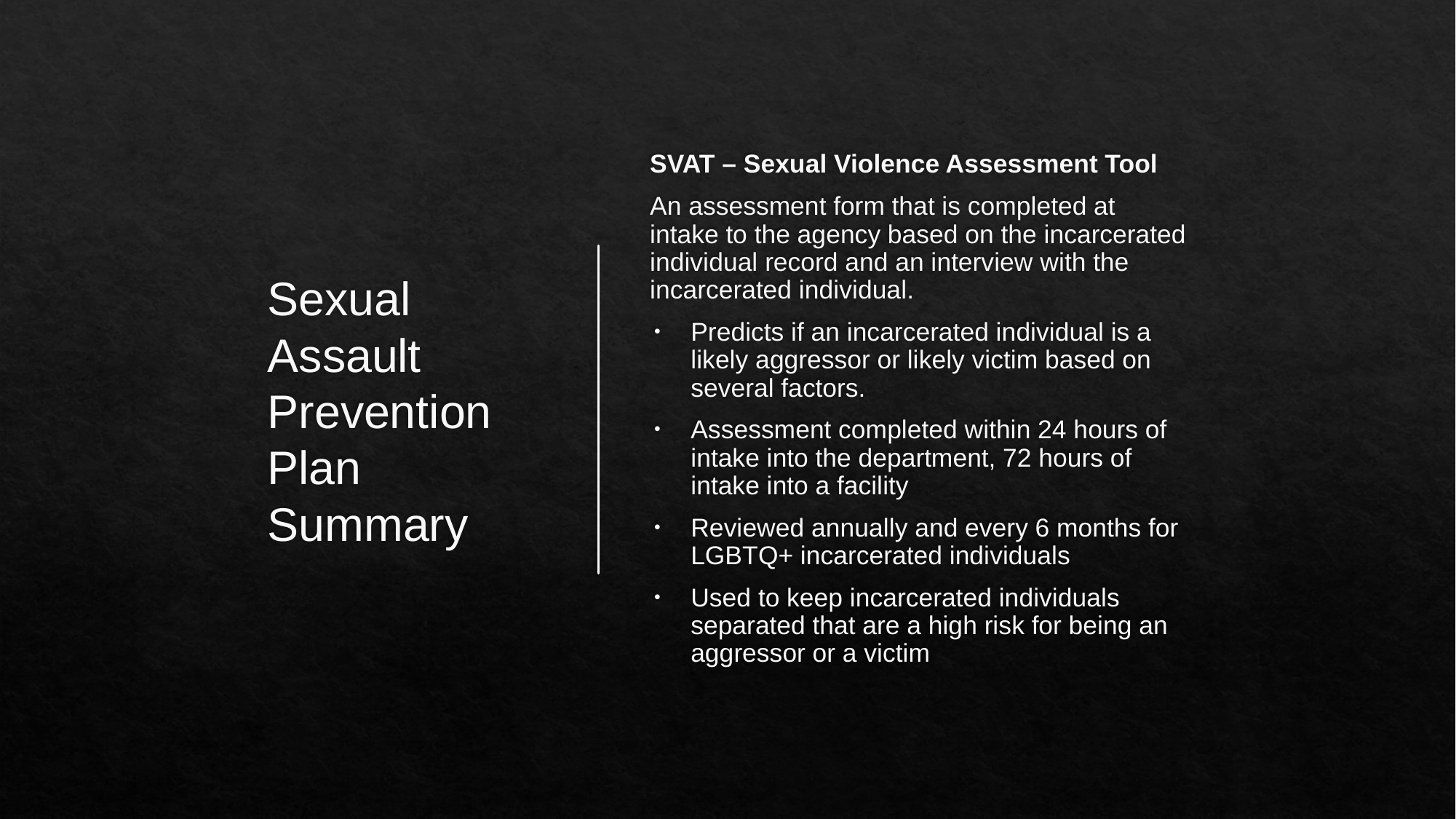

# Sexual Assault Prevention Plan Summary
SVAT – Sexual Violence Assessment Tool
An assessment form that is completed at intake to the agency based on the incarcerated individual record and an interview with the incarcerated individual.
Predicts if an incarcerated individual is a likely aggressor or likely victim based on several factors.
Assessment completed within 24 hours of intake into the department, 72 hours of intake into a facility
Reviewed annually and every 6 months for LGBTQ+ incarcerated individuals
Used to keep incarcerated individuals separated that are a high risk for being an aggressor or a victim